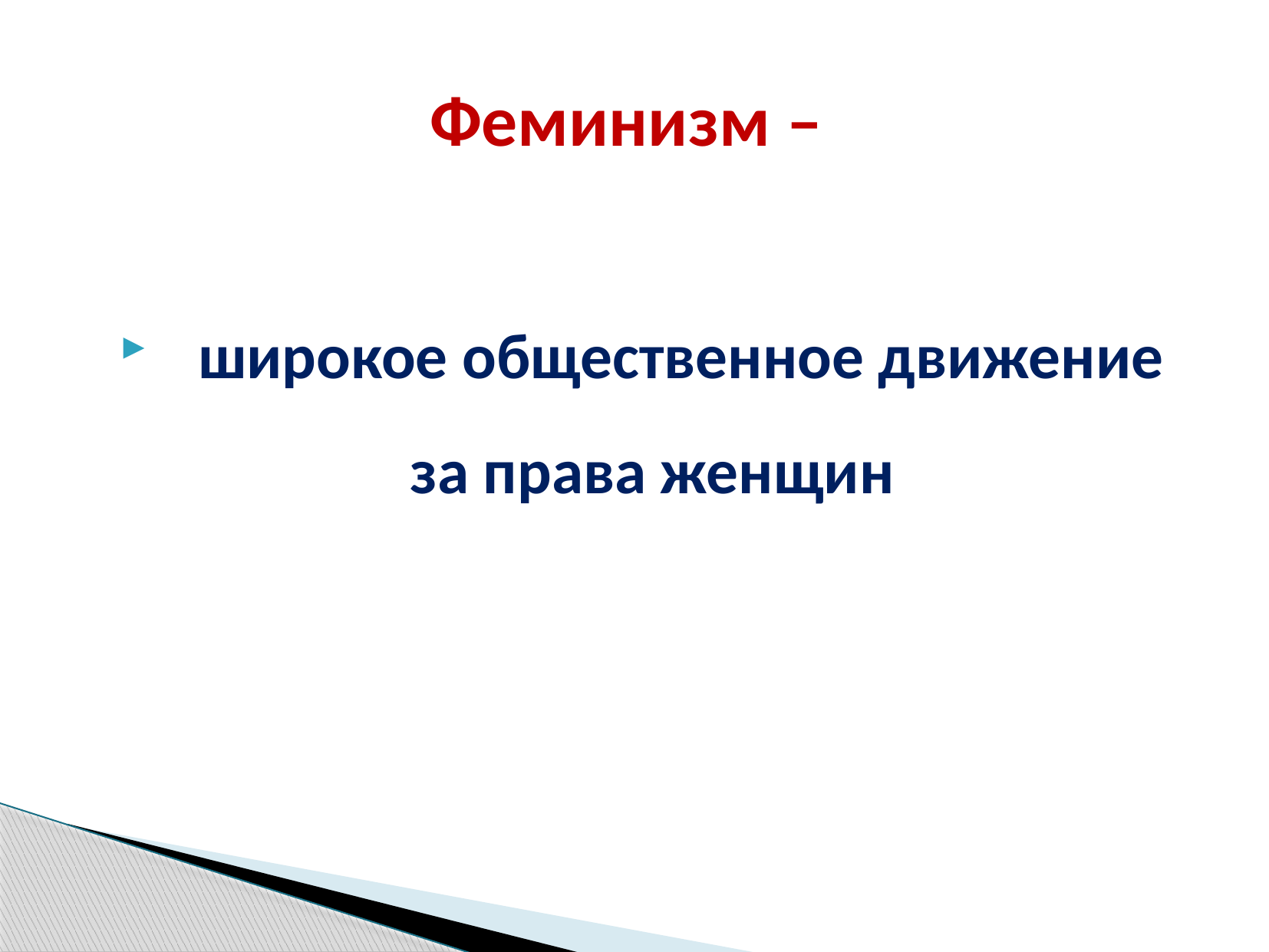

# Феминизм –

   широкое общественное движение за права женщин